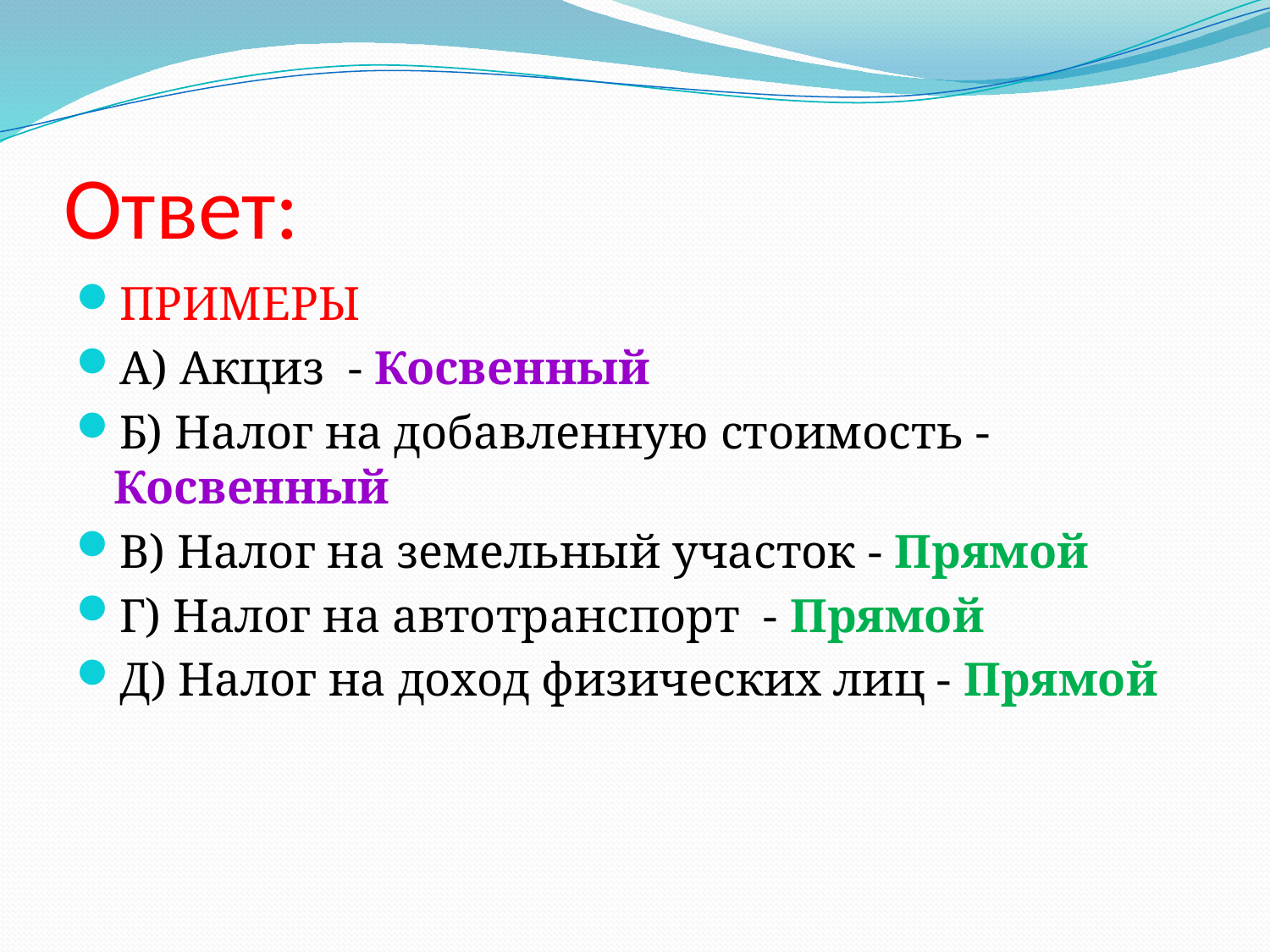

# Ответ:
ПРИМЕРЫ
А) Акциз  - Косвенный
Б) Налог на добавленную стоимость - Косвенный
В) Налог на земельный участок - Прямой
Г) Налог на автотранспорт  - Прямой
Д) Налог на доход физических лиц - Прямой